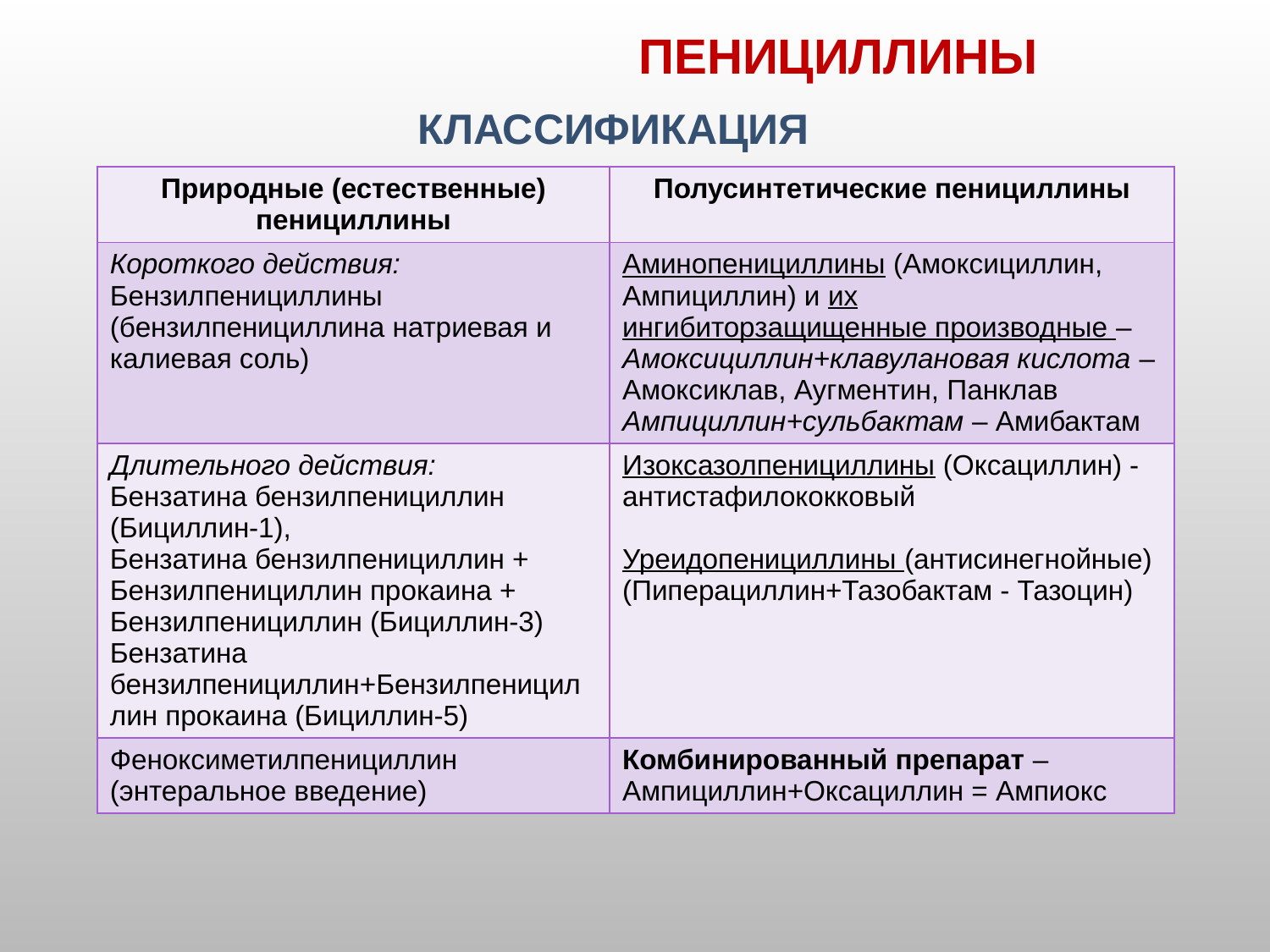

ПЕНИЦИЛЛИНЫ
# классификация
| Природные (естественные) пенициллины | Полусинтетические пенициллины |
| --- | --- |
| Короткого действия: Бензилпенициллины (бензилпенициллина натриевая и калиевая соль) | Аминопенициллины (Амоксициллин, Ампициллин) и их ингибиторзащищенные производные – Амоксициллин+клавулановая кислота – Амоксиклав, Аугментин, Панклав Ампициллин+сульбактам – Амибактам |
| Длительного действия: Бензатина бензилпенициллин (Бициллин-1), Бензатина бензилпенициллин + Бензилпенициллин прокаина + Бензилпенициллин (Бициллин-3) Бензатина бензилпенициллин+Бензилпенициллин прокаина (Бициллин-5) | Изоксазолпенициллины (Оксациллин) - антистафилококковый Уреидопенициллины (антисинегнойные) (Пиперациллин+Тазобактам - Тазоцин) |
| Феноксиметилпенициллин (энтеральное введение) | Комбинированный препарат – Ампициллин+Оксациллин = Ампиокс |
8